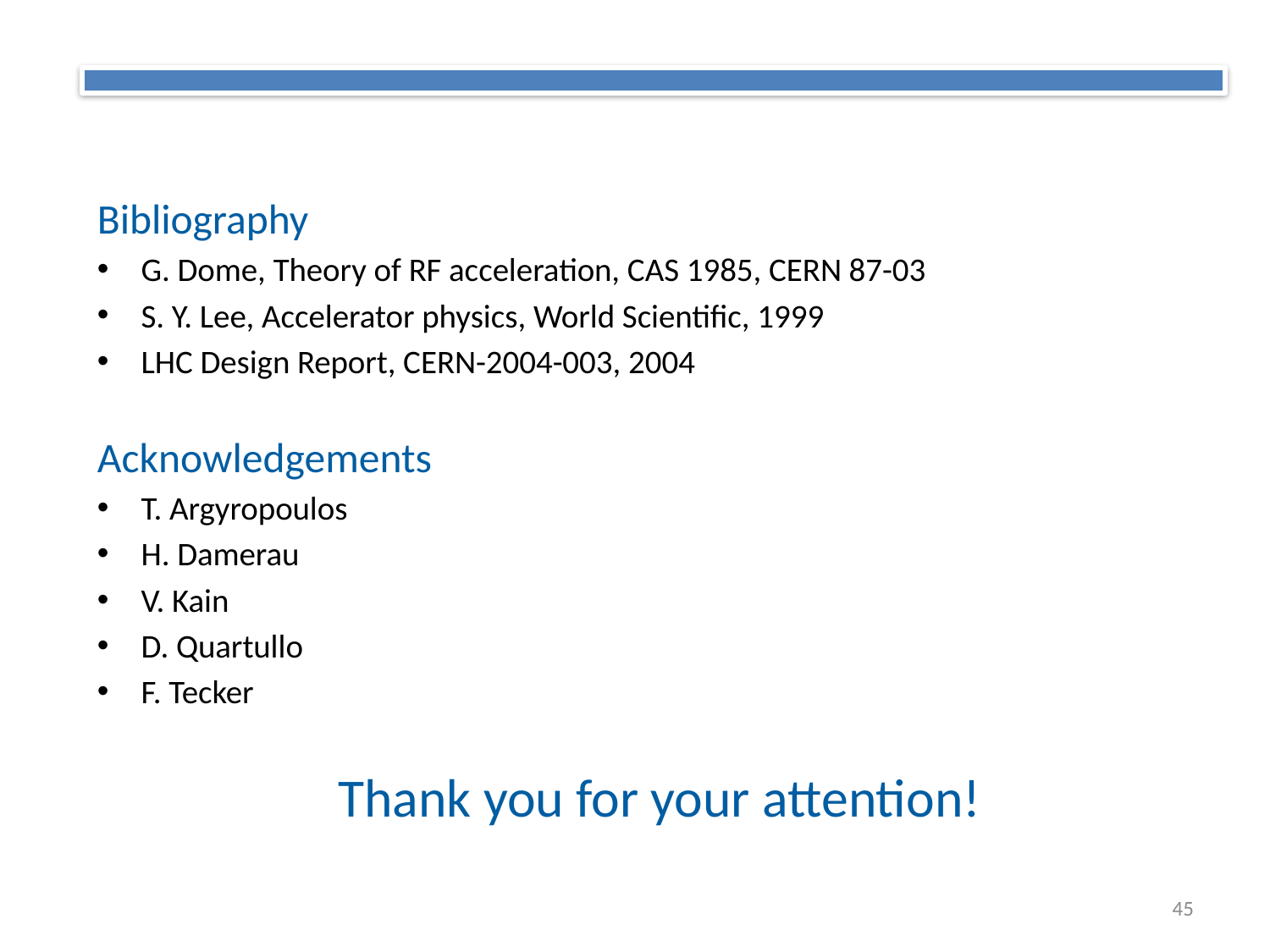

#

Bibliography
G. Dome, Theory of RF acceleration, CAS 1985, CERN 87-03
S. Y. Lee, Accelerator physics, World Scientific, 1999
LHC Design Report, CERN-2004-003, 2004

Acknowledgements
T. Argyropoulos
H. Damerau
V. Kain
D. Quartullo
F. Tecker

 Thank you for your attention!
45